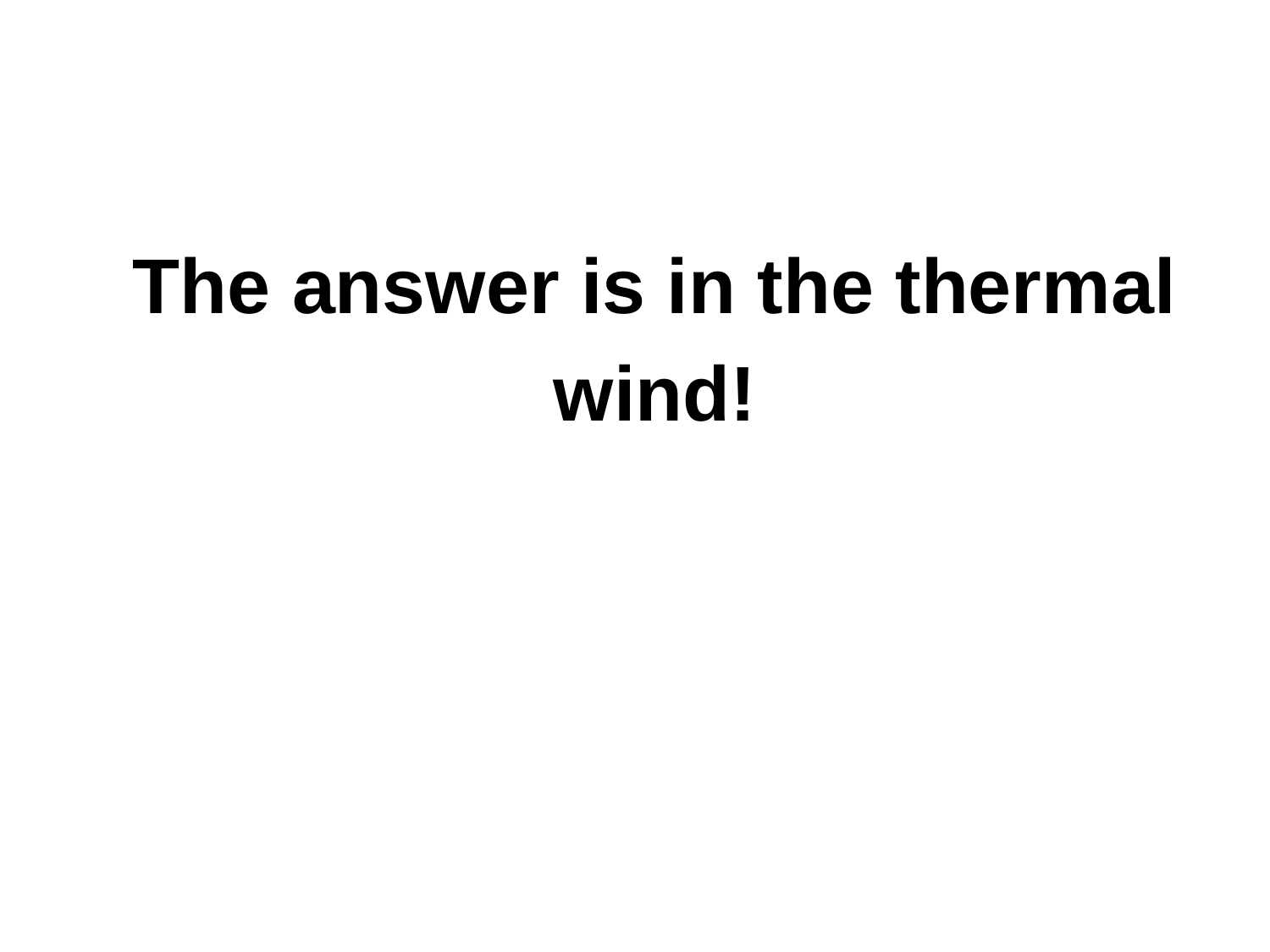

The answer is in the thermal wind!